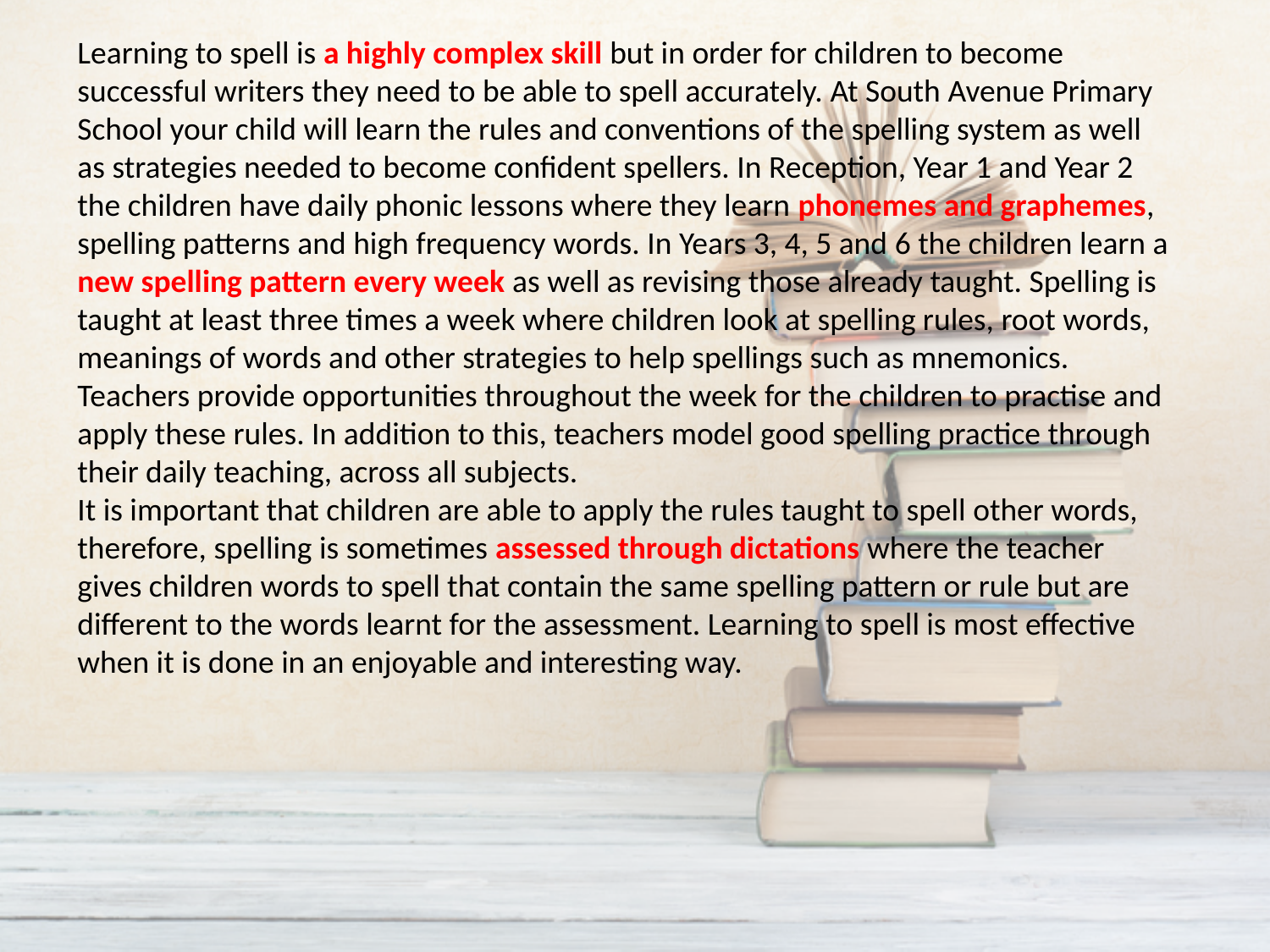

Learning to spell is a highly complex skill but in order for children to become successful writers they need to be able to spell accurately. At South Avenue Primary School your child will learn the rules and conventions of the spelling system as well as strategies needed to become confident spellers. In Reception, Year 1 and Year 2 the children have daily phonic lessons where they learn phonemes and graphemes, spelling patterns and high frequency words. In Years 3, 4, 5 and 6 the children learn a new spelling pattern every week as well as revising those already taught. Spelling is taught at least three times a week where children look at spelling rules, root words, meanings of words and other strategies to help spellings such as mnemonics. Teachers provide opportunities throughout the week for the children to practise and apply these rules. In addition to this, teachers model good spelling practice through their daily teaching, across all subjects.
It is important that children are able to apply the rules taught to spell other words, therefore, spelling is sometimes assessed through dictations where the teacher gives children words to spell that contain the same spelling pattern or rule but are different to the words learnt for the assessment. Learning to spell is most effective when it is done in an enjoyable and interesting way.